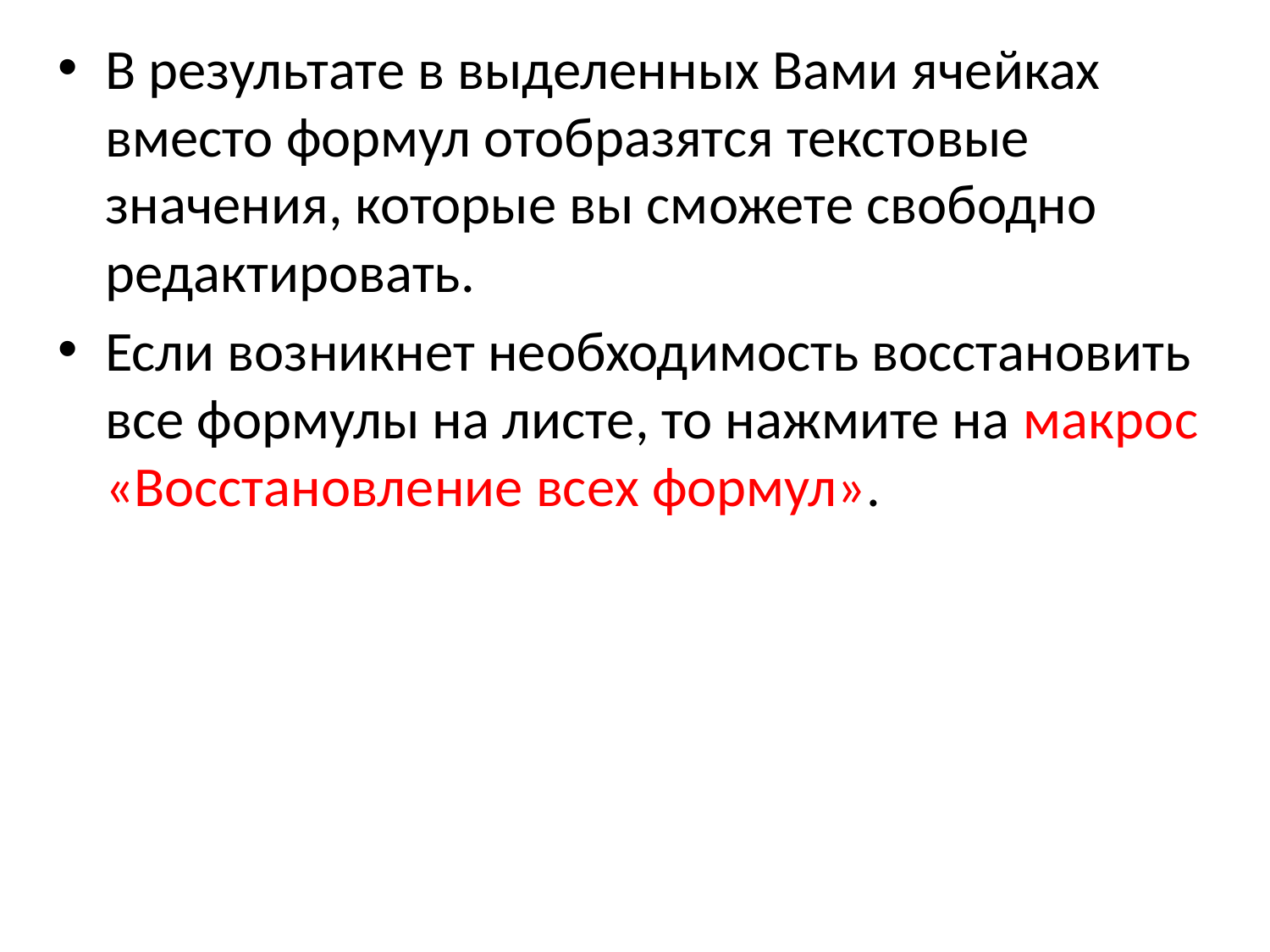

В результате в выделенных Вами ячейках вместо формул отобразятся текстовые значения, которые вы сможете свободно редактировать.
Если возникнет необходимость восстановить все формулы на листе, то нажмите на макрос «Восстановление всех формул».